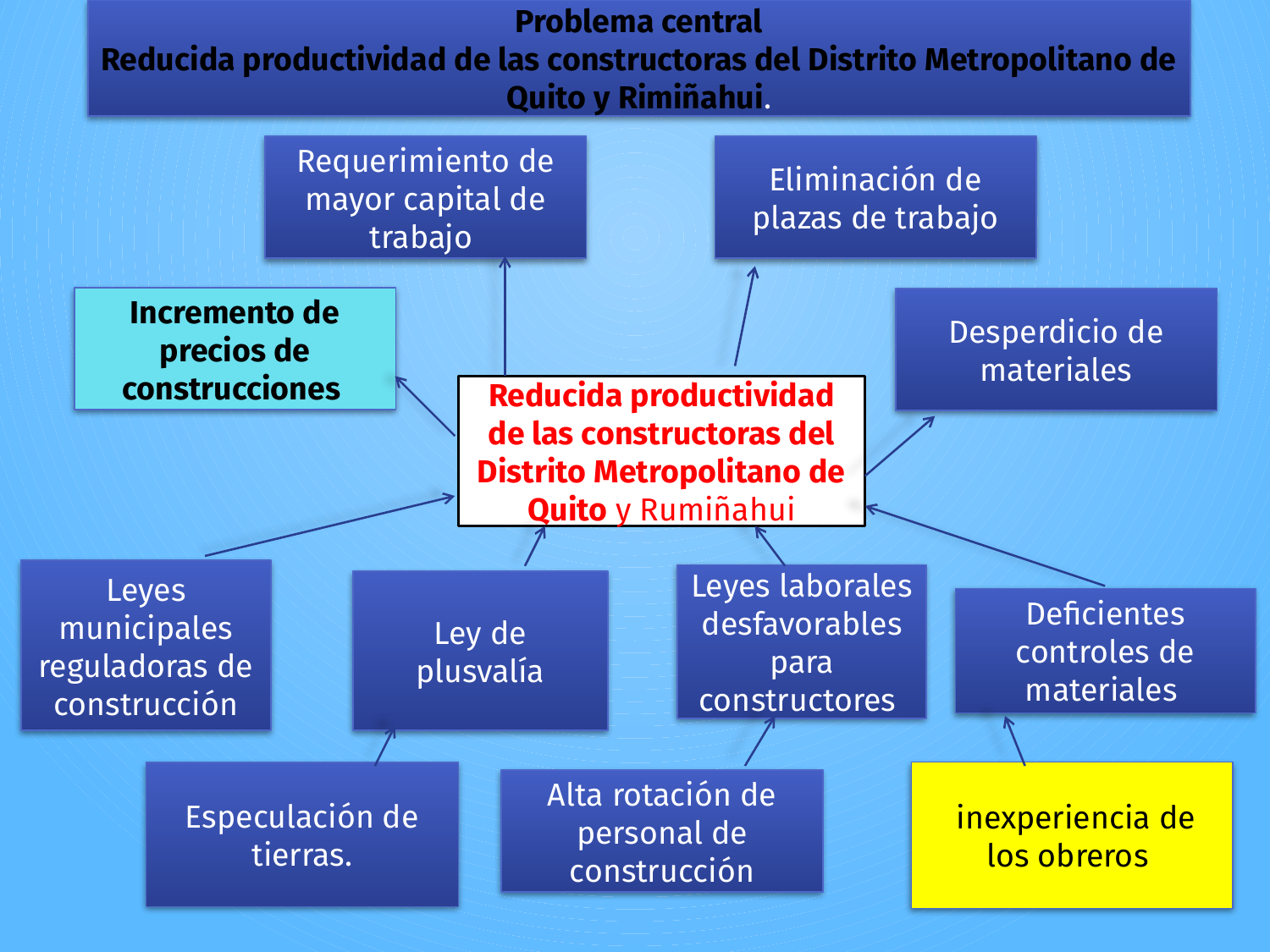

Problema central
Reducida productividad de las constructoras del Distrito Metropolitano de Quito y Rimiñahui.
Requerimiento de mayor capital de trabajo
Eliminación de plazas de trabajo
Incremento de precios de construcciones
Desperdicio de materiales
Reducida productividad de las constructoras del Distrito Metropolitano de Quito y Rumiñahui
Leyes municipales reguladoras de construcción
Leyes laborales desfavorables para constructores
Ley de plusvalía
Deficientes controles de materiales
Especulación de tierras.
 inexperiencia de los obreros
Alta rotación de personal de construcción